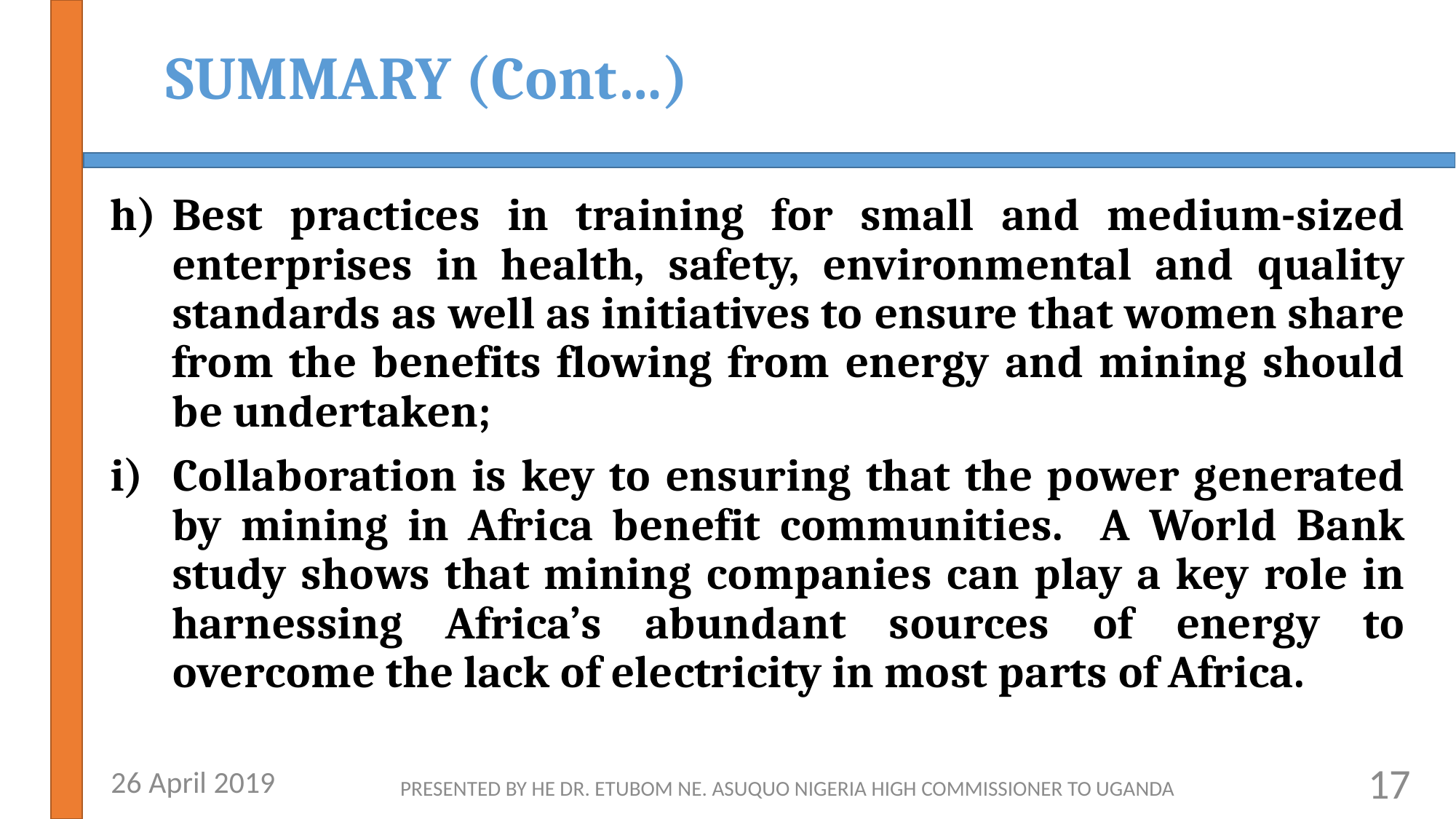

# SUMMARY (Cont…)
Best practices in training for small and medium-sized enterprises in health, safety, environmental and quality standards as well as initiatives to ensure that women share from the benefits flowing from energy and mining should be undertaken;
Collaboration is key to ensuring that the power generated by mining in Africa benefit communities.  A World Bank study shows that mining companies can play a key role in harnessing Africa’s abundant sources of energy to overcome the lack of electricity in most parts of Africa.
17
26 April 2019
PRESENTED BY HE DR. ETUBOM NE. ASUQUO NIGERIA HIGH COMMISSIONER TO UGANDA